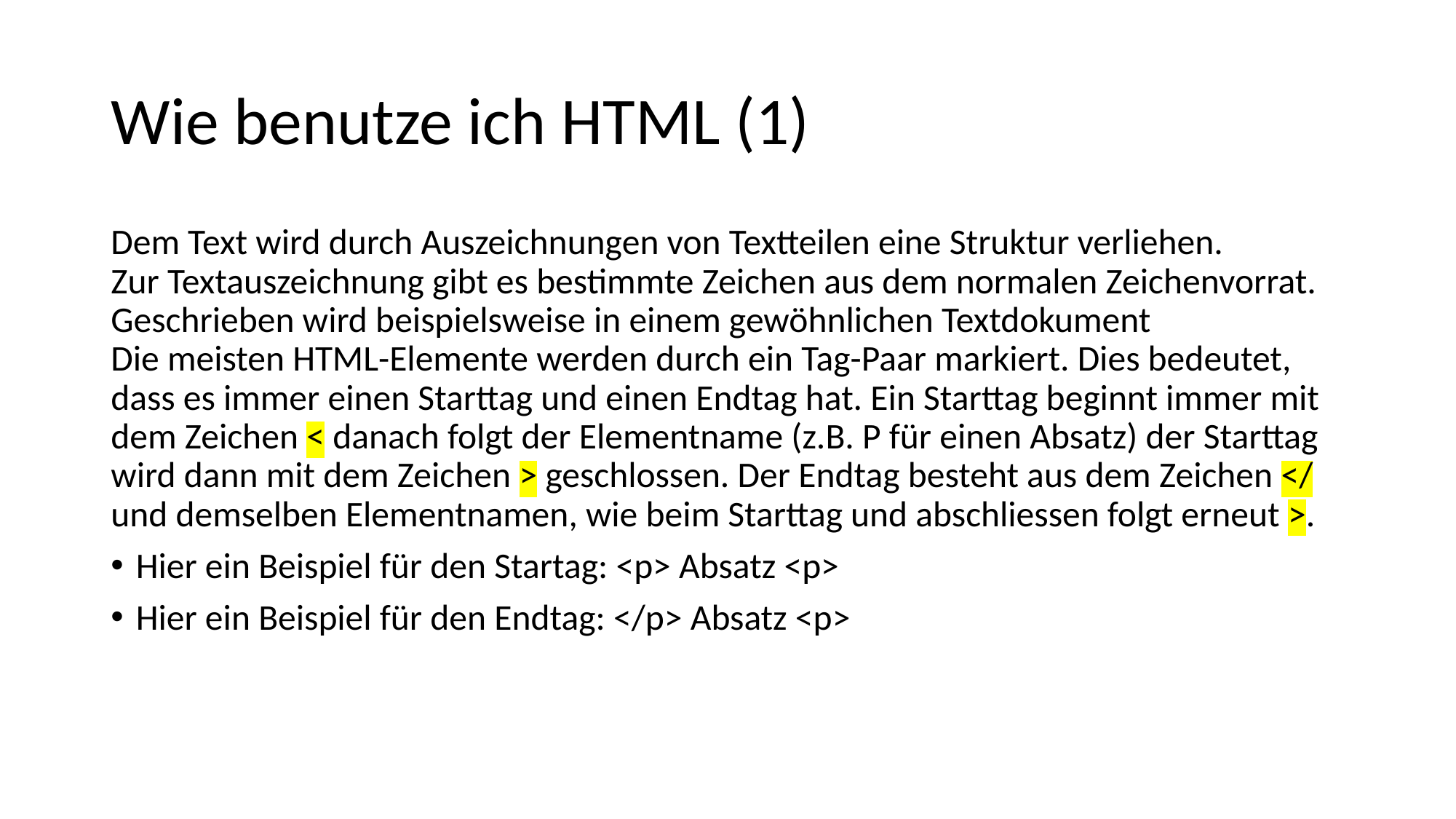

# Wie benutze ich HTML (1)
Dem Text wird durch Auszeichnungen von Textteilen eine Struktur verliehen.
Zur Textauszeichnung gibt es bestimmte Zeichen aus dem normalen Zeichenvorrat.
Geschrieben wird beispielsweise in einem gewöhnlichen Textdokument
Die meisten HTML-Elemente werden durch ein Tag-Paar markiert. Dies bedeutet, dass es immer einen Starttag und einen Endtag hat. Ein Starttag beginnt immer mit dem Zeichen < danach folgt der Elementname (z.B. P für einen Absatz) der Starttag wird dann mit dem Zeichen > geschlossen. Der Endtag besteht aus dem Zeichen </ und demselben Elementnamen, wie beim Starttag und abschliessen folgt erneut >.
Hier ein Beispiel für den Startag: <p> Absatz <p>
Hier ein Beispiel für den Endtag: </p> Absatz <p>